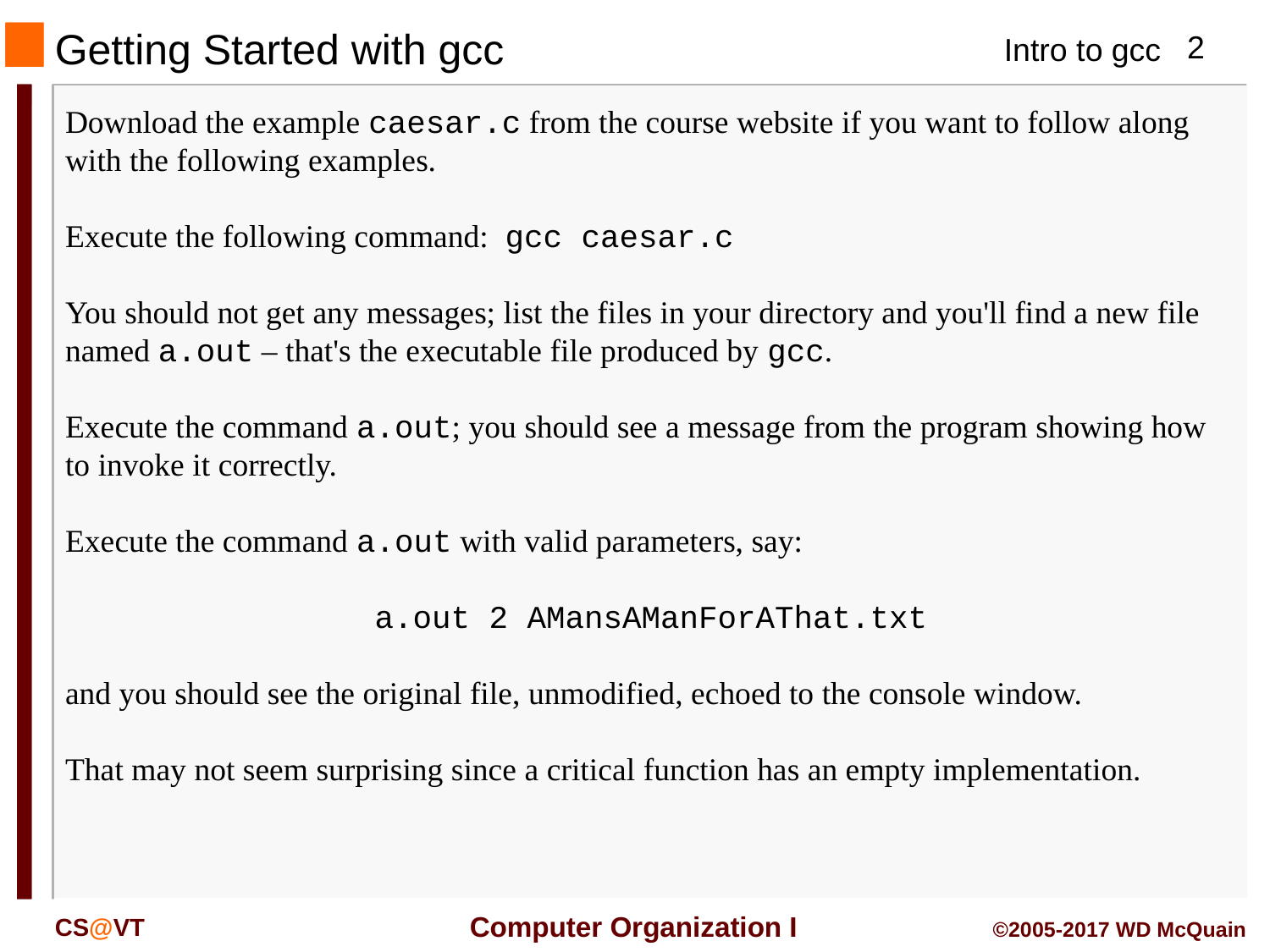

# Getting Started with gcc
Download the example caesar.c from the course website if you want to follow along with the following examples.

Execute the following command:  gcc caesar.c

You should not get any messages; list the files in your directory and you'll find a new file named a.out – that's the executable file produced by gcc.

Execute the command a.out; you should see a message from the program showing how to invoke it correctly.

Execute the command a.out with valid parameters, say:

a.out 2 AMansAManForAThat.txt

and you should see the original file, unmodified, echoed to the console window.

That may not seem surprising since a critical function has an empty implementation.